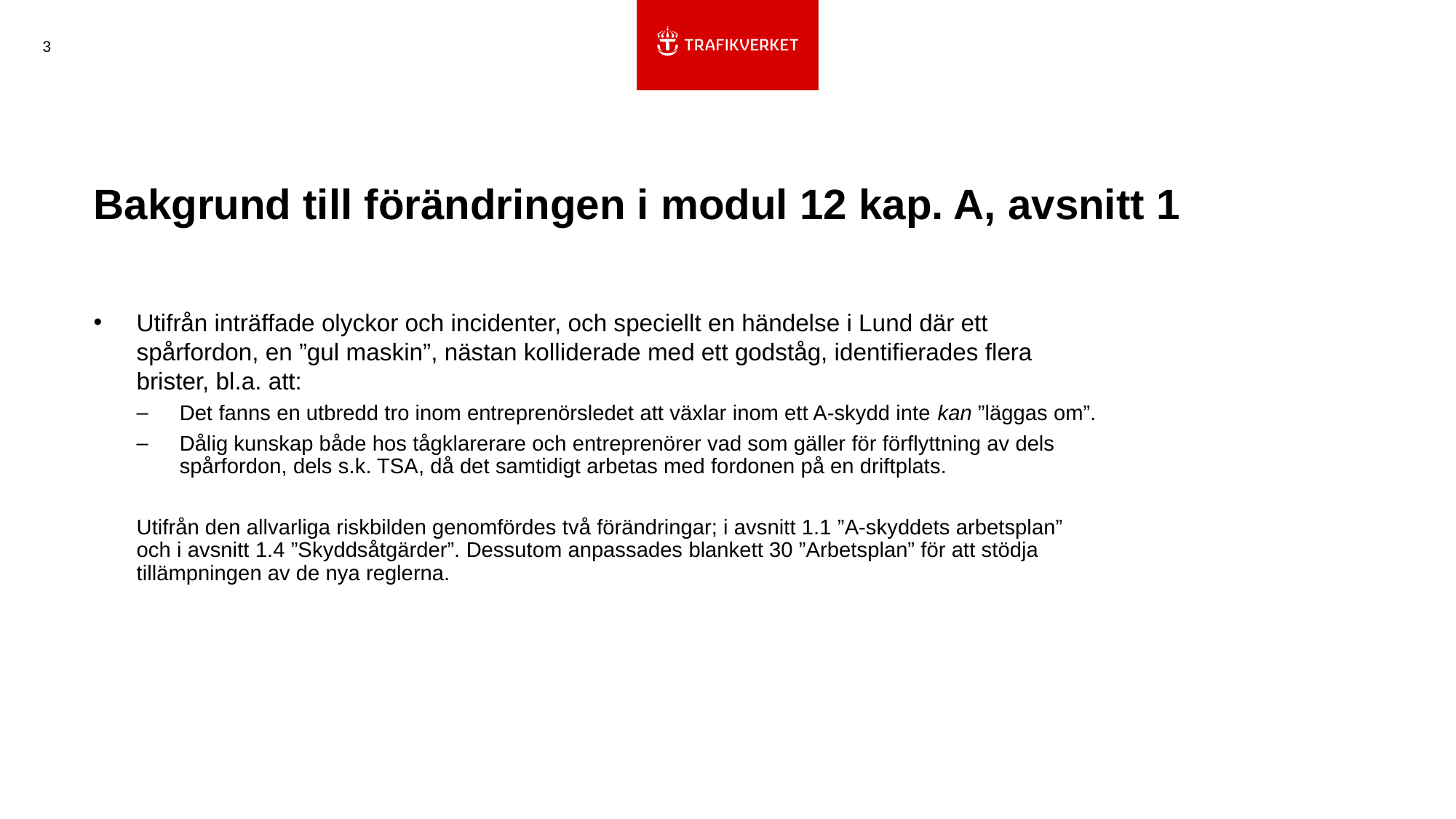

3

# Bakgrund till förändringen i modul 12 kap. A, avsnitt 1
Utifrån inträffade olyckor och incidenter, och speciellt en händelse i Lund där ett spårfordon, en ”gul maskin”, nästan kolliderade med ett godståg, identifierades flera brister, bl.a. att:
Det fanns en utbredd tro inom entreprenörsledet att växlar inom ett A-skydd inte kan ”läggas om”.
Dålig kunskap både hos tågklarerare och entreprenörer vad som gäller för förflyttning av dels spårfordon, dels s.k. TSA, då det samtidigt arbetas med fordonen på en driftplats.

Utifrån den allvarliga riskbilden genomfördes två förändringar; i avsnitt 1.1 ”A-skyddets arbetsplan” och i avsnitt 1.4 ”Skyddsåtgärder”. Dessutom anpassades blankett 30 ”Arbetsplan” för att stödja tillämpningen av de nya reglerna.